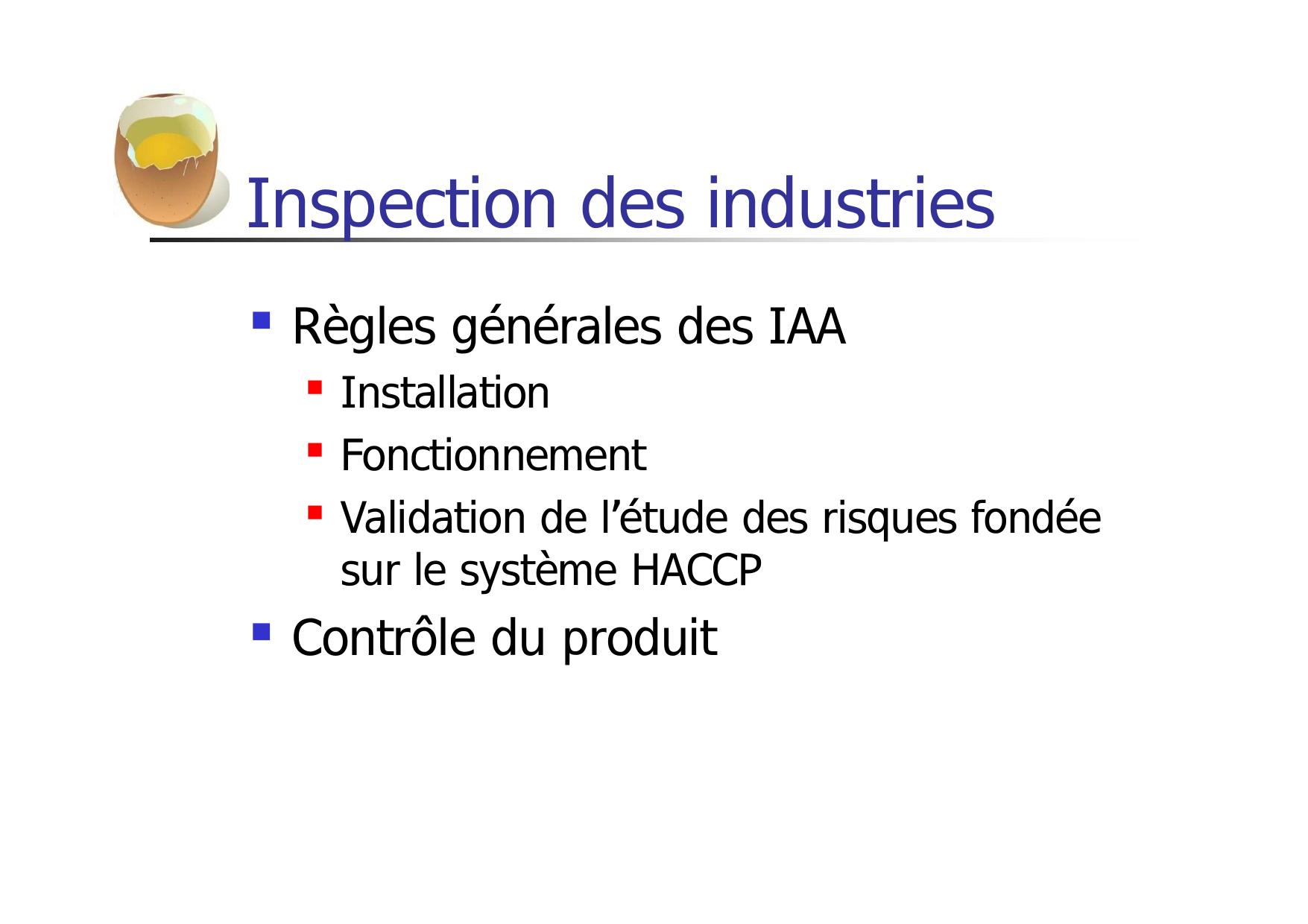

# Inspection des industries
Règles générales des IAA
Installation
Fonctionnement
Validation de l’étude des risques fondée sur le système HACCP
Contrôle du produit